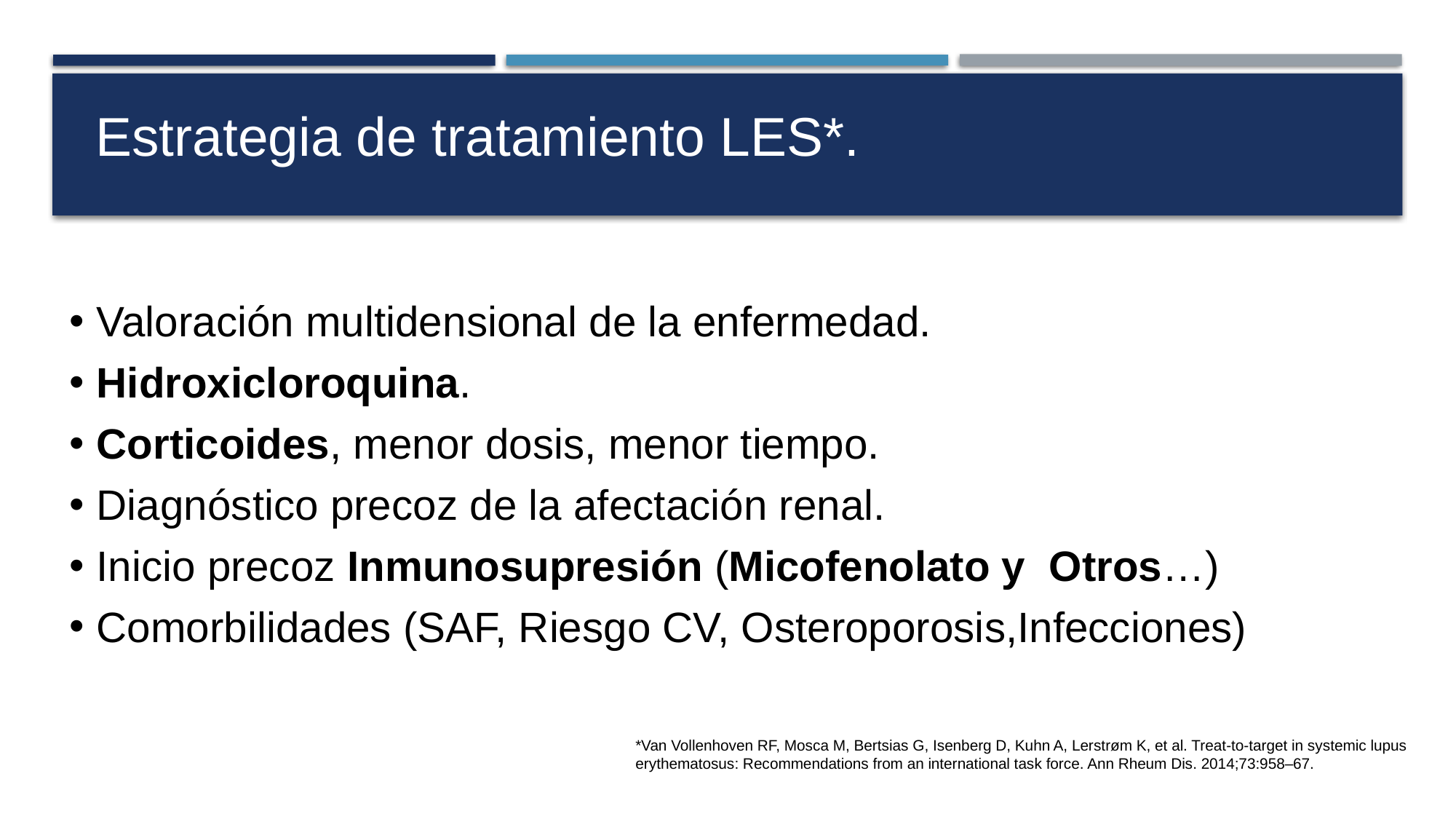

Estrategia de tratamiento LES*.
# Valoración multidensional de la enfermedad.
Hidroxicloroquina.
Corticoides, menor dosis, menor tiempo.
Diagnóstico precoz de la afectación renal.
Inicio precoz Inmunosupresión (Micofenolato y  Otros…)
Comorbilidades (SAF, Riesgo CV, Osteroporosis,Infecciones)
*Van Vollenhoven RF, Mosca M, Bertsias G, Isenberg D, Kuhn A, Lerstrøm K, et al. Treat-to-target in systemic lupus erythematosus: Recommendations from an international task force. Ann Rheum Dis. 2014;73:958–67.